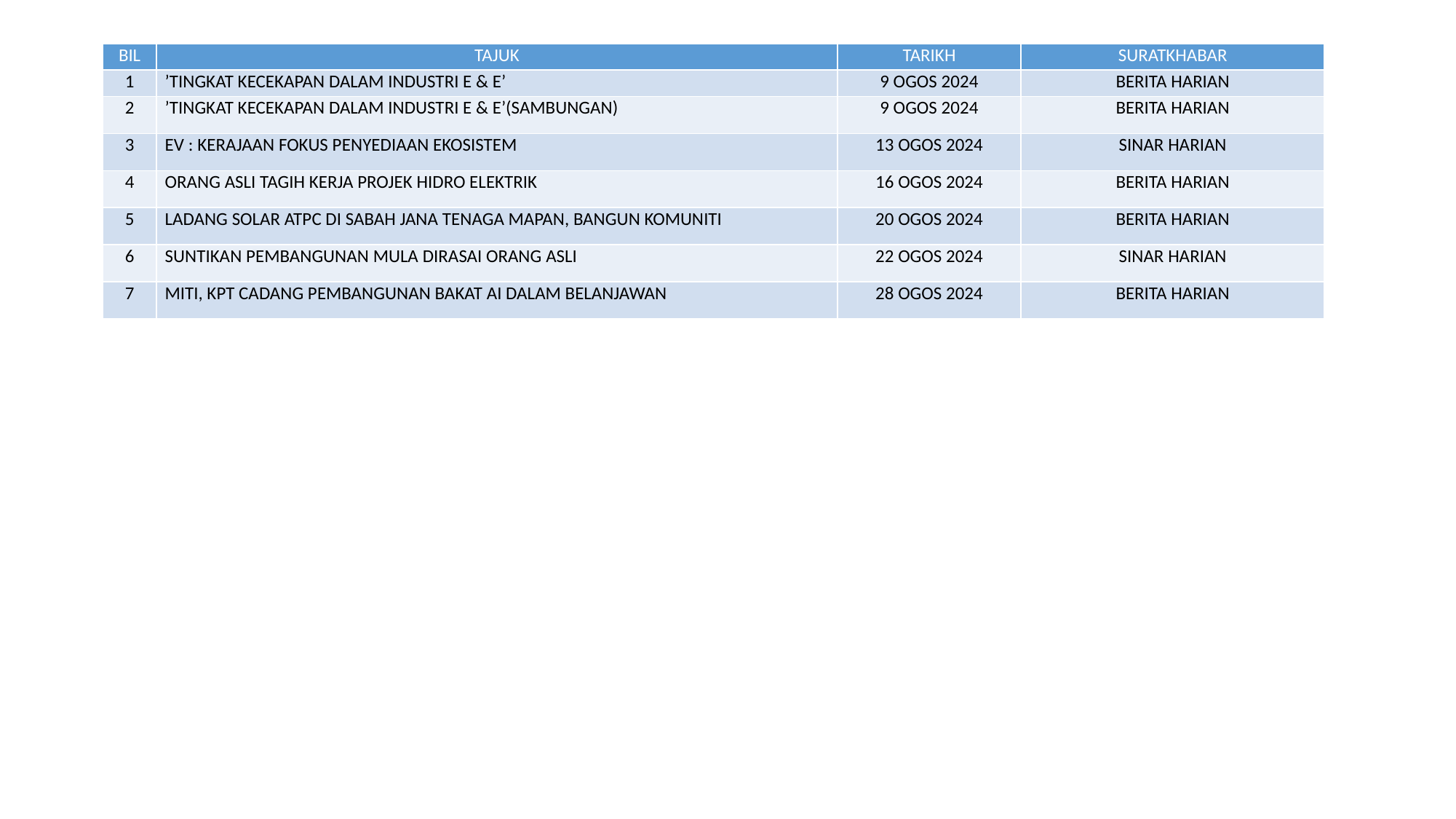

| BIL | TAJUK | TARIKH | SURATKHABAR |
| --- | --- | --- | --- |
| 1 | ’TINGKAT KECEKAPAN DALAM INDUSTRI E & E’ | 9 OGOS 2024 | BERITA HARIAN |
| 2 | ’TINGKAT KECEKAPAN DALAM INDUSTRI E & E’(SAMBUNGAN) | 9 OGOS 2024 | BERITA HARIAN |
| 3 | EV : KERAJAAN FOKUS PENYEDIAAN EKOSISTEM | 13 OGOS 2024 | SINAR HARIAN |
| 4 | ORANG ASLI TAGIH KERJA PROJEK HIDRO ELEKTRIK | 16 OGOS 2024 | BERITA HARIAN |
| 5 | LADANG SOLAR ATPC DI SABAH JANA TENAGA MAPAN, BANGUN KOMUNITI | 20 OGOS 2024 | BERITA HARIAN |
| 6 | SUNTIKAN PEMBANGUNAN MULA DIRASAI ORANG ASLI | 22 OGOS 2024 | SINAR HARIAN |
| 7 | MITI, KPT CADANG PEMBANGUNAN BAKAT AI DALAM BELANJAWAN | 28 OGOS 2024 | BERITA HARIAN |